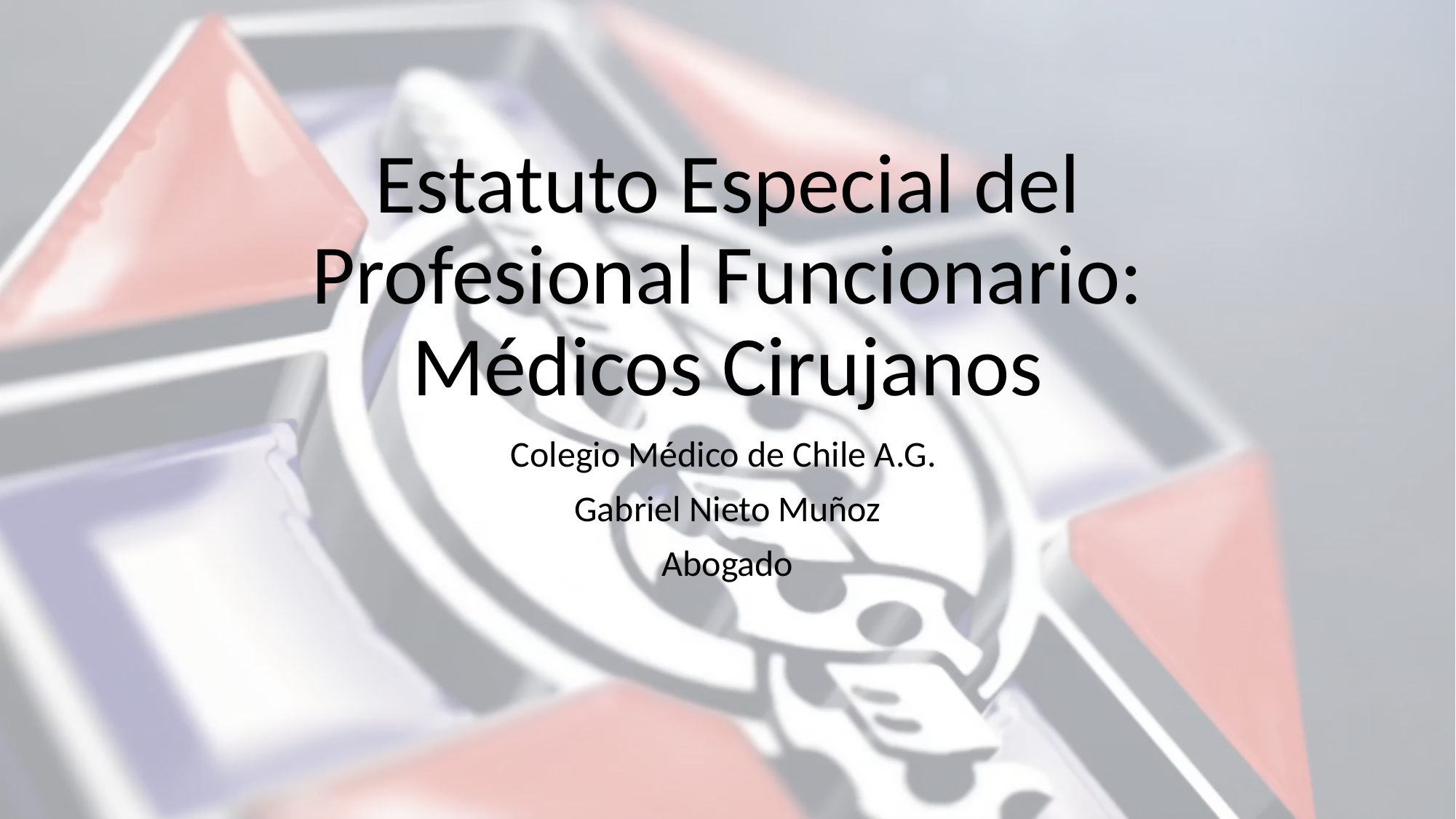

# Estatuto Especial del Profesional Funcionario: Médicos Cirujanos
Colegio Médico de Chile A.G.
Gabriel Nieto Muñoz
Abogado